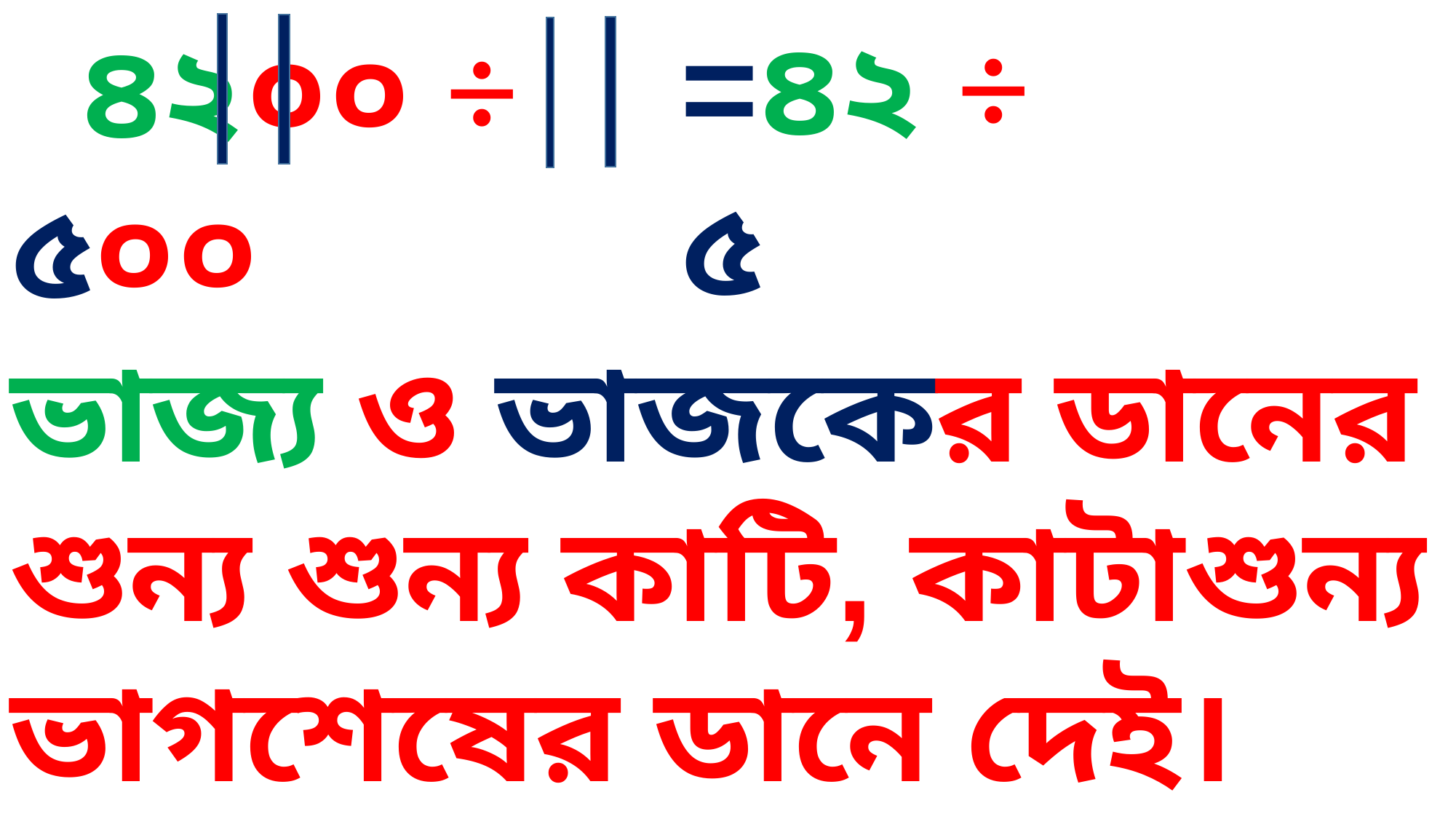

=৪২ ÷ ৫
  ৪২০০ ÷ ৫০০

ভাজ্য ও ভাজকের ডানের শুন্য শুন্য কাটি, কাটাশুন্য ভাগশেষের ডানে দেই।